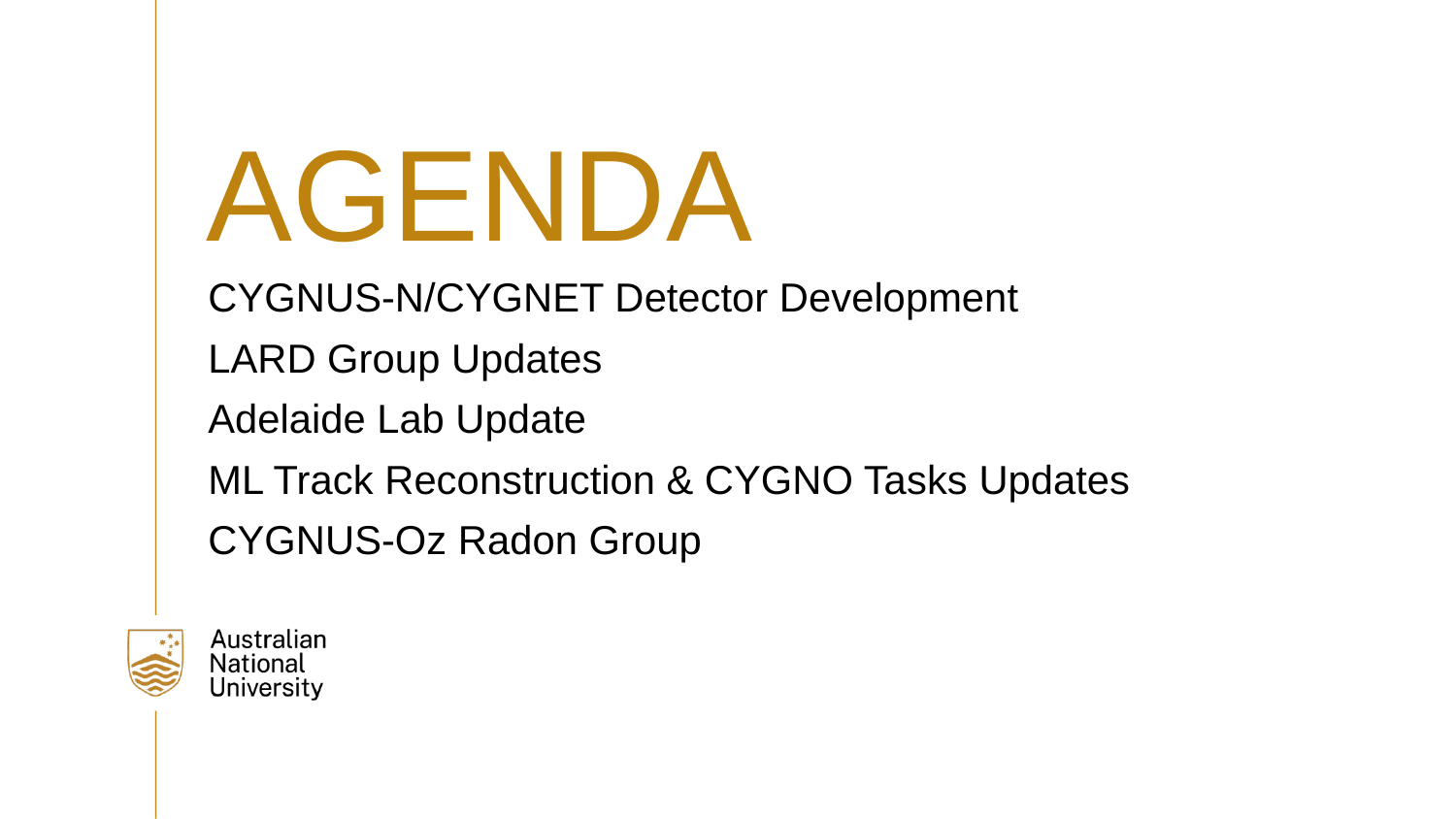

# AGENDA
CYGNUS-N/CYGNET Detector Development
LARD Group Updates
Adelaide Lab Update
ML Track Reconstruction & CYGNO Tasks Updates
CYGNUS-Oz Radon Group